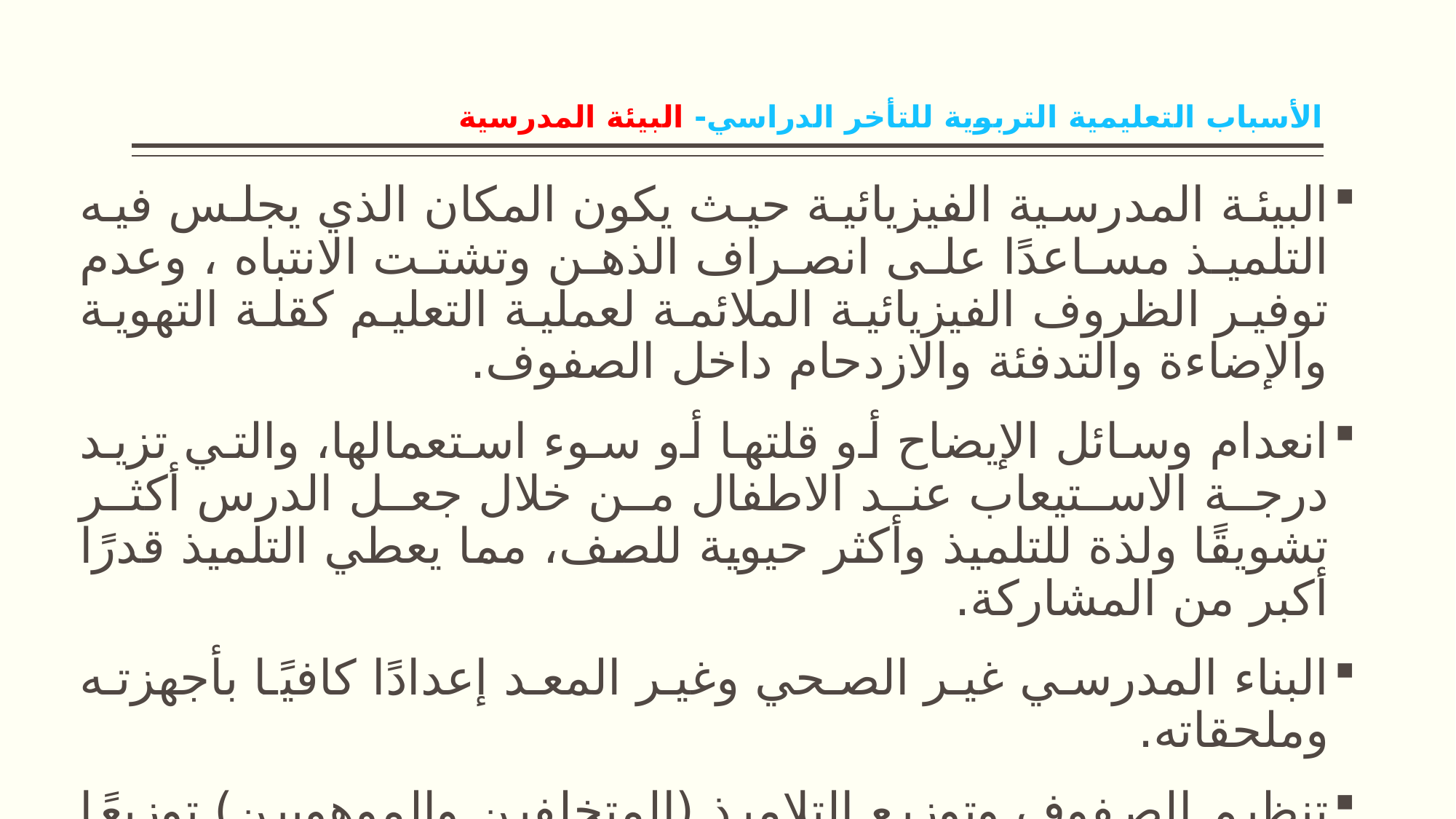

# الأسباب التعليمية التربوية للتأخر الدراسي- البيئة المدرسية
البيئة المدرسية الفيزيائية حيث يكون المكان الذي يجلس فيه التلميذ مساعدًا على انصراف الذهن وتشتت الانتباه ، وعدم توفير الظروف الفيزيائية الملائمة لعملية التعليم كقلة التهوية والإضاءة والتدفئة والازدحام داخل الصفوف.
انعدام وسائل الإيضاح أو قلتها أو سوء استعمالها، والتي تزيد درجة الاستيعاب عند الاطفال من خلال جعل الدرس أكثر تشويقًا ولذة للتلميذ وأكثر حيوية للصف، مما يعطي التلميذ قدرًا أكبر من المشاركة.
البناء المدرسي غير الصحي وغير المعد إعدادًا كافيًا بأجهزته وملحقاته.
تنظيم الصفوف وتوزيع التلاميذ (المتخلفين والموهوبين) توزيعًا عشوائيًا.
سوء المناهج و صعوبتها وعدم ارتباطها بالواقع.